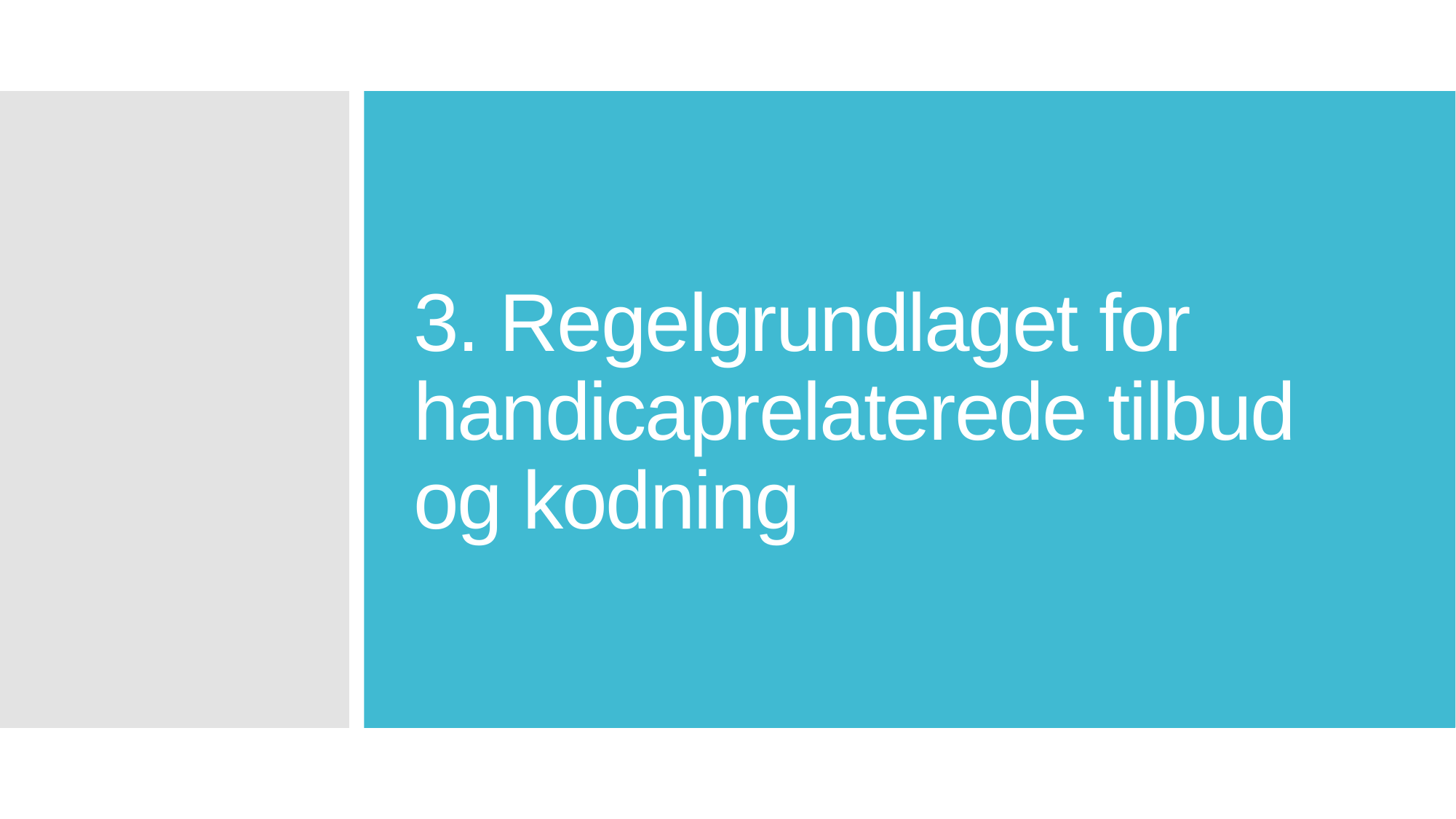

# 3. Regelgrundlaget for handicaprelaterede tilbud og kodning